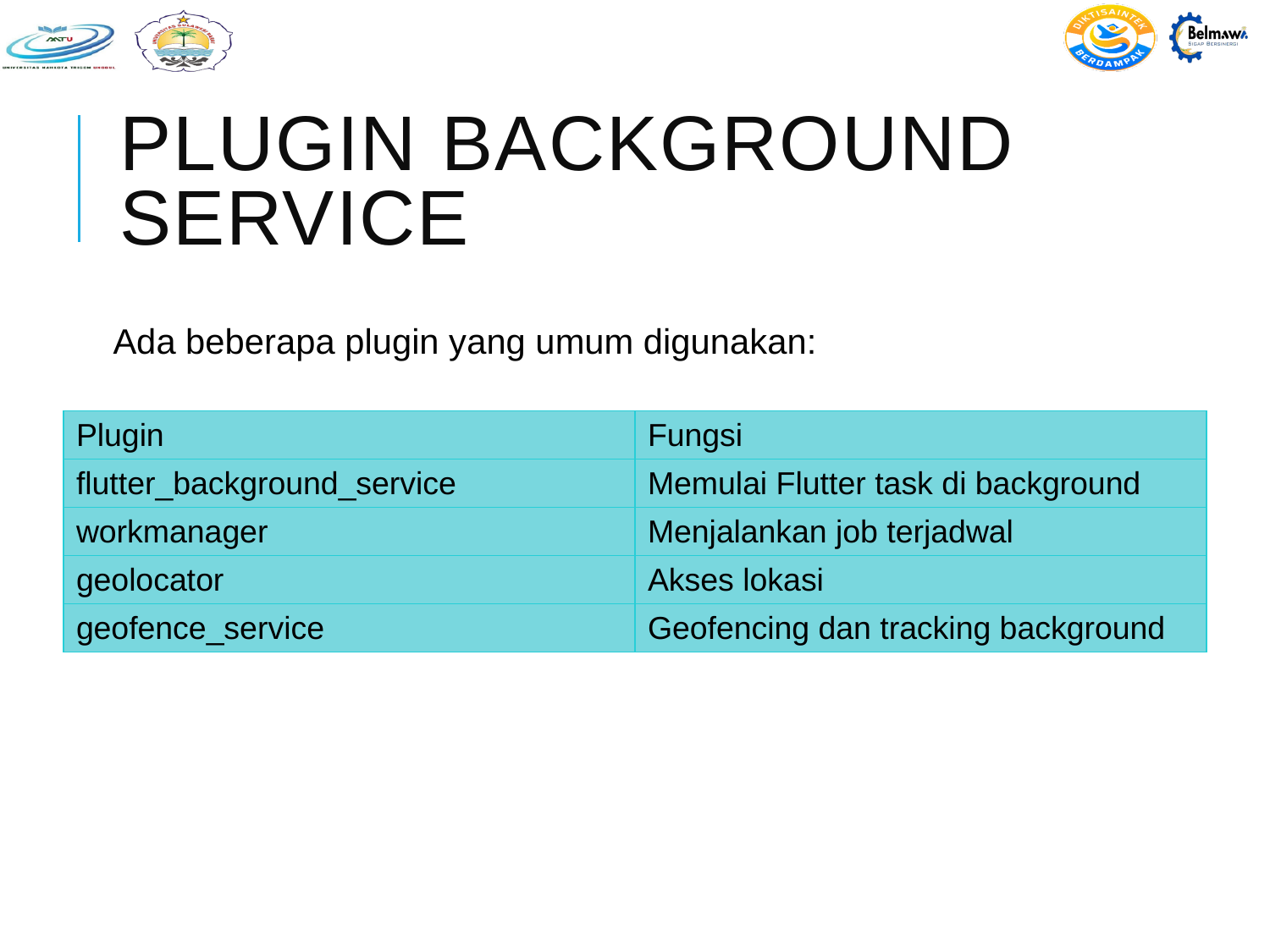

# Plugin Background Service
Ada beberapa plugin yang umum digunakan:

| Plugin | Fungsi |
| --- | --- |
| flutter\_background\_service | Memulai Flutter task di background |
| workmanager | Menjalankan job terjadwal |
| geolocator | Akses lokasi |
| geofence\_service | Geofencing dan tracking background |